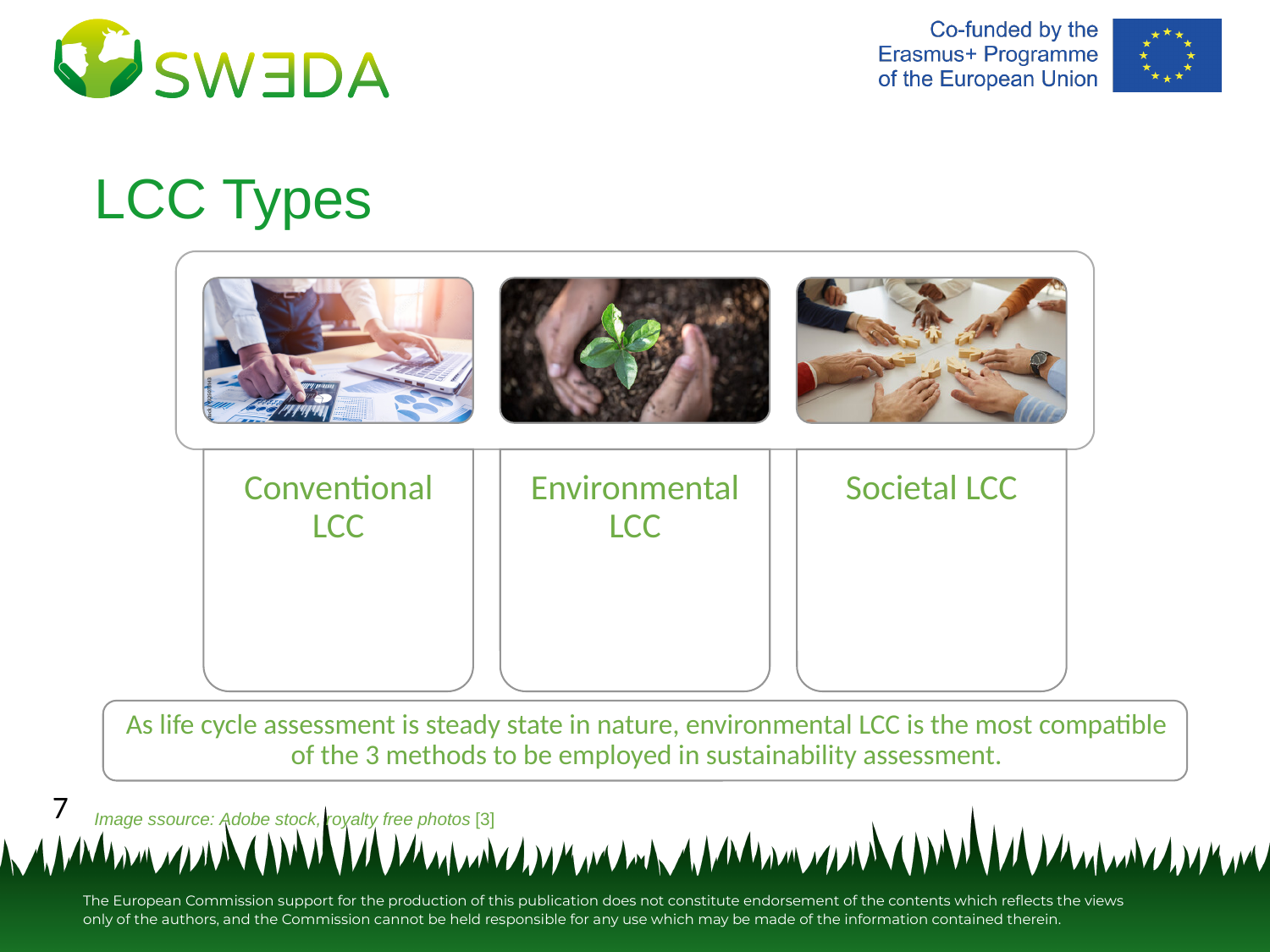

# LCC Types
Conventional LCC

Environmental LCC
Societal LCC
As life cycle assessment is steady state in nature, environmental LCC is the most compatible of the 3 methods to be employed in sustainability assessment.
7
Image ssource: Adobe stock, royalty free photos [3]